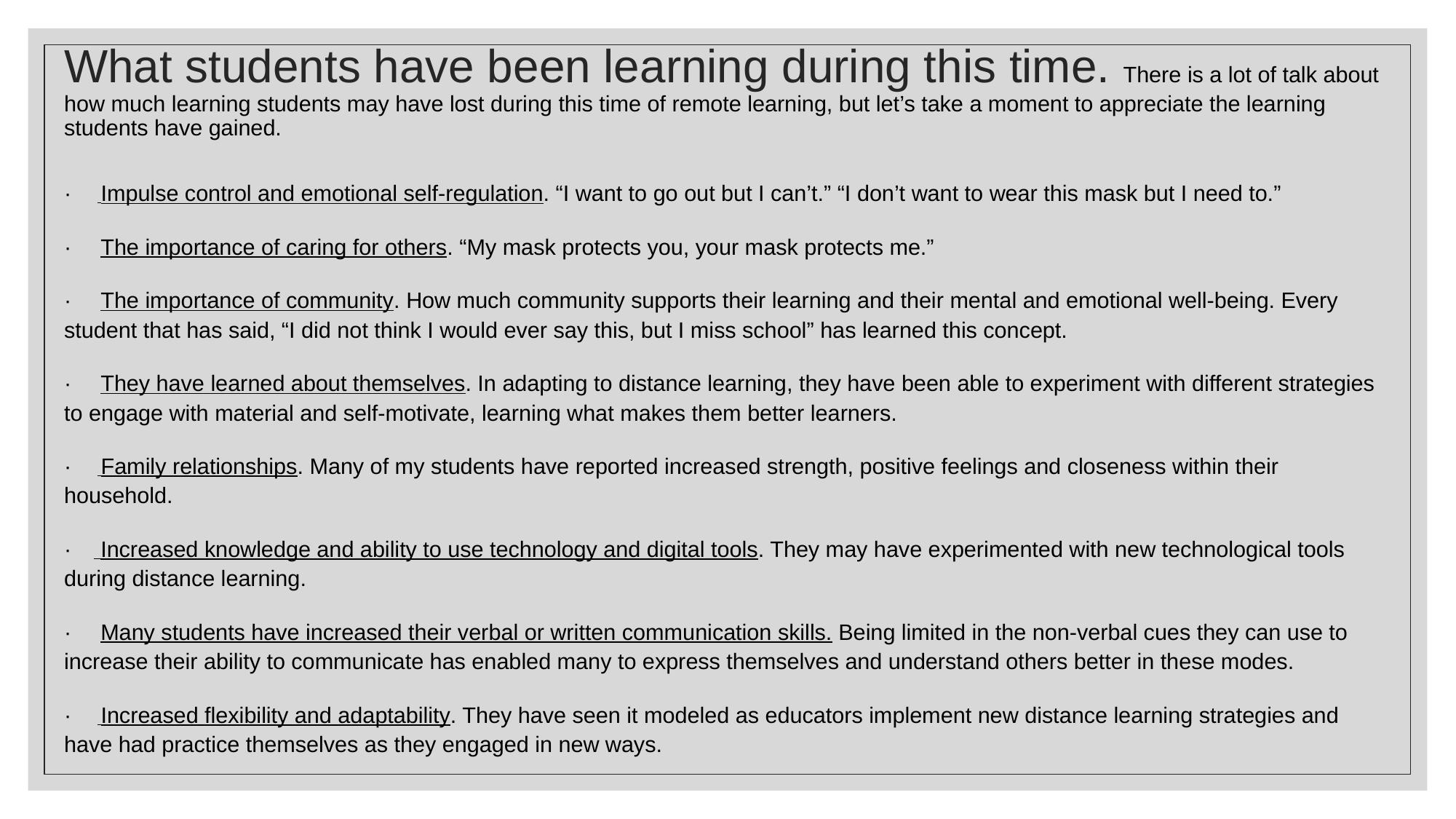

# What students have been learning during this time. There is a lot of talk about how much learning students may have lost during this time of remote learning, but let’s take a moment to appreciate the learning students have gained.
·        Impulse control and emotional self-regulation. “I want to go out but I can’t.” “I don’t want to wear this mask but I need to.”
·        The importance of caring for others. “My mask protects you, your mask protects me.”
·        The importance of community. How much community supports their learning and their mental and emotional well-being. Every student that has said, “I did not think I would ever say this, but I miss school” has learned this concept.
·        They have learned about themselves. In adapting to distance learning, they have been able to experiment with different strategies to engage with material and self-motivate, learning what makes them better learners.
·        Family relationships. Many of my students have reported increased strength, positive feelings and closeness within their household.
·        Increased knowledge and ability to use technology and digital tools. They may have experimented with new technological tools during distance learning.
·        Many students have increased their verbal or written communication skills. Being limited in the non-verbal cues they can use to increase their ability to communicate has enabled many to express themselves and understand others better in these modes.
·        Increased flexibility and adaptability. They have seen it modeled as educators implement new distance learning strategies and have had practice themselves as they engaged in new ways.